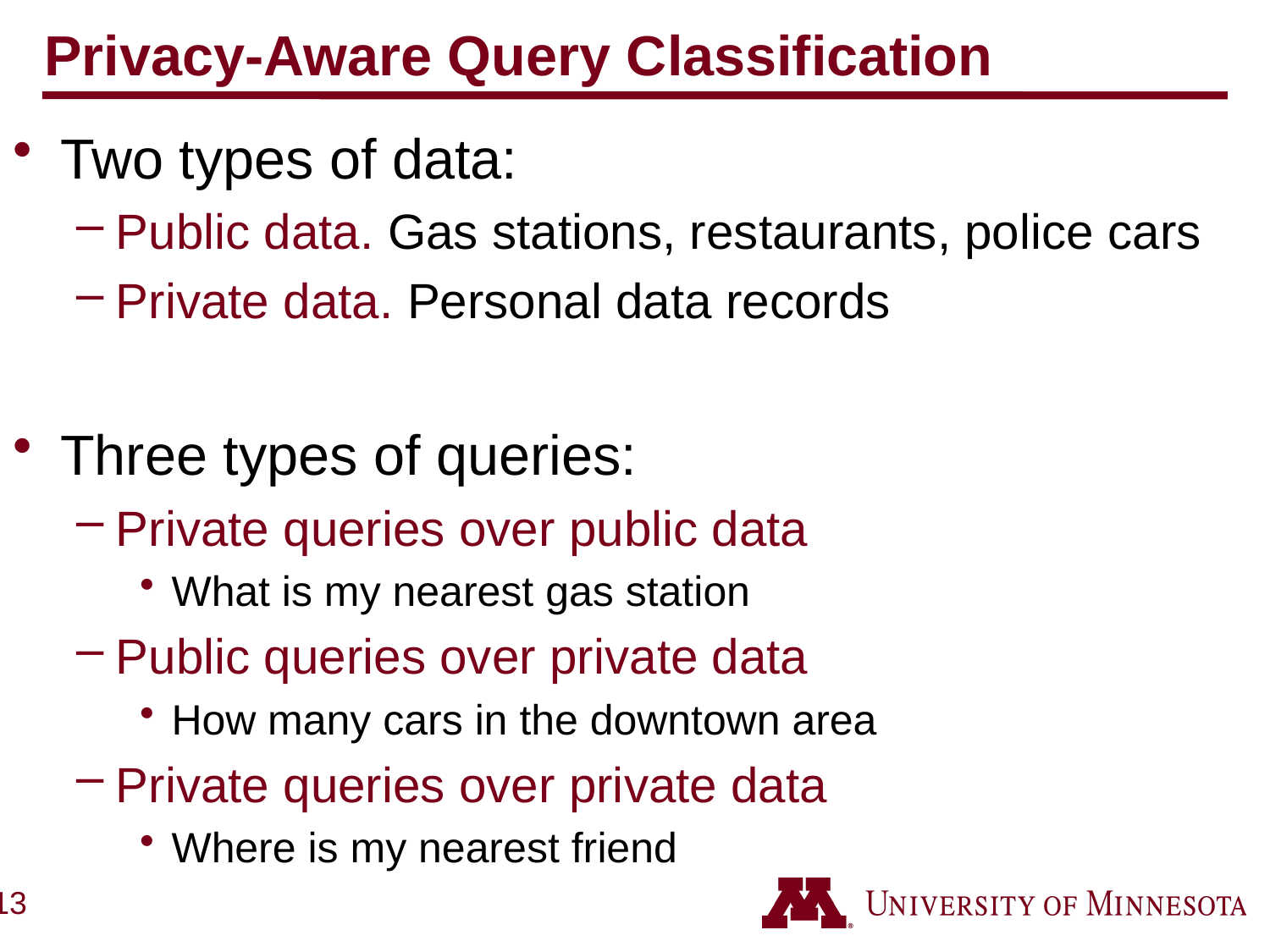

# Privacy-Aware Query Classification
Two types of data:
Public data. Gas stations, restaurants, police cars
Private data. Personal data records

Three types of queries:
Private queries over public data
What is my nearest gas station
Public queries over private data
How many cars in the downtown area
Private queries over private data
Where is my nearest friend